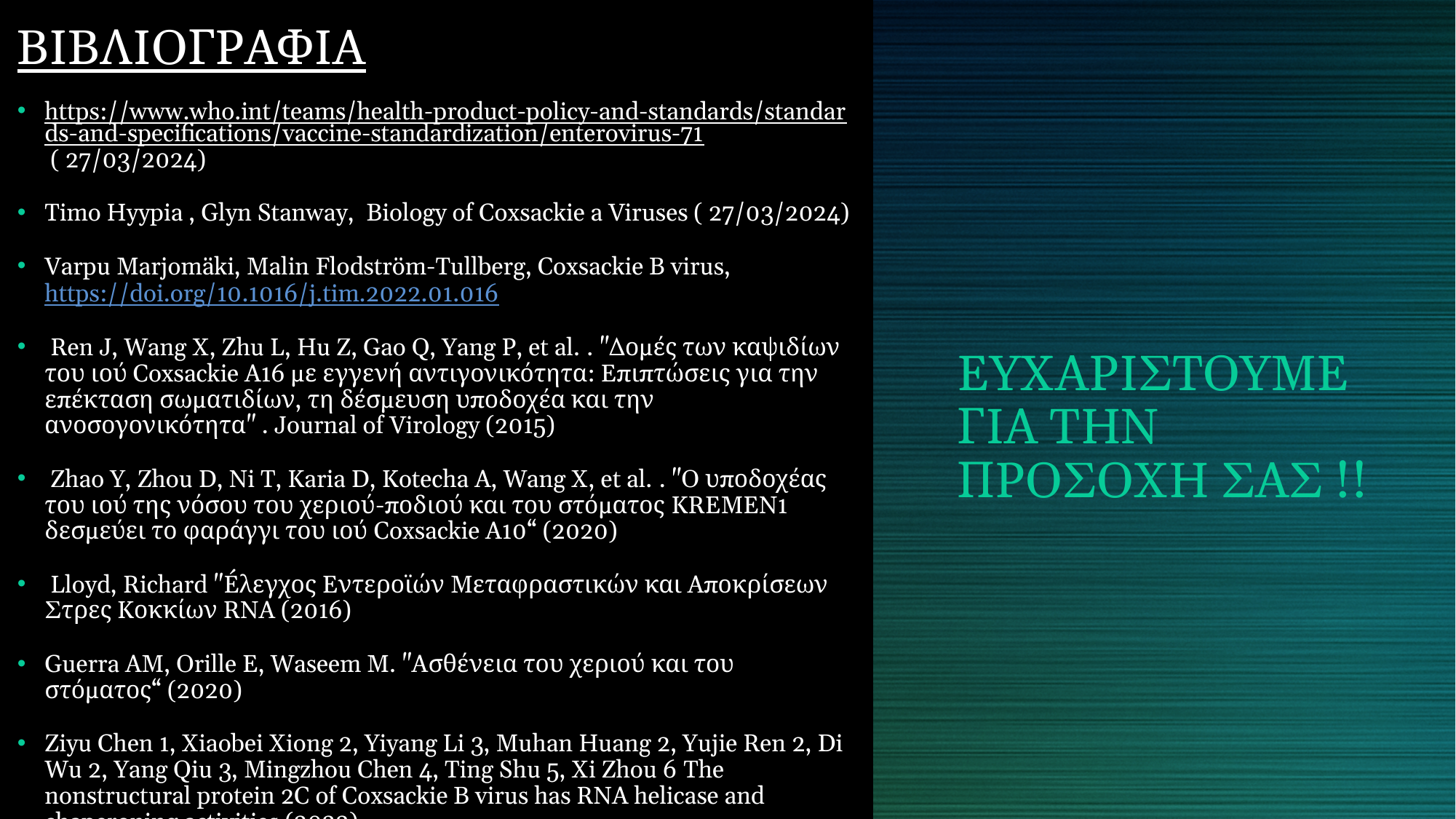

ΒΙΒΛΙΟΓΡΑΦΙΑ
https://www.who.int/teams/health-product-policy-and-standards/standards-and-specifications/vaccine-standardization/enterovirus-71 ( 27/03/2024)
Timo Hyypia , Glyn Stanway,  Biology of Coxsackie a Viruses ( 27/03/2024)
Varpu Marjomäki, Malin Flodström-Tullberg, Coxsackie B virus, https://doi.org/10.1016/j.tim.2022.01.016
 Ren J, Wang X, Zhu L, Hu Z, Gao Q, Yang P, et al. . "Δομές των καψιδίων του ιού Coxsackie A16 με εγγενή αντιγονικότητα: Επιπτώσεις για την επέκταση σωματιδίων, τη δέσμευση υποδοχέα και την ανοσογονικότητα" . Journal of Virology (2015)
 Zhao Y, Zhou D, Ni T, Karia D, Kotecha A, Wang X, et al. . "Ο υποδοχέας του ιού της νόσου του χεριού-ποδιού και του στόματος KREMEN1 δεσμεύει το φαράγγι του ιού Coxsackie A10“ (2020)
 Lloyd, Richard "Έλεγχος Εντεροϊών Μεταφραστικών και Αποκρίσεων Στρες Κοκκίων RNA (2016)
Guerra AM, Orille E, Waseem M. "Ασθένεια του χεριού και του στόματος“ (2020)
Ziyu Chen 1, Xiaobei Xiong 2, Yiyang Li 3, Muhan Huang 2, Yujie Ren 2, Di Wu 2, Yang Qiu 3, Mingzhou Chen 4, Ting Shu 5, Xi Zhou 6 The nonstructural protein 2C of Coxsackie B virus has RNA helicase and chaperoning activities (2022)
# ΕΥΧΑΡΙΣΤΟΥΜΕ ΓΙΑ ΤΗΝ ΠΡΟΣΟΧΗ ΣΑΣ !!